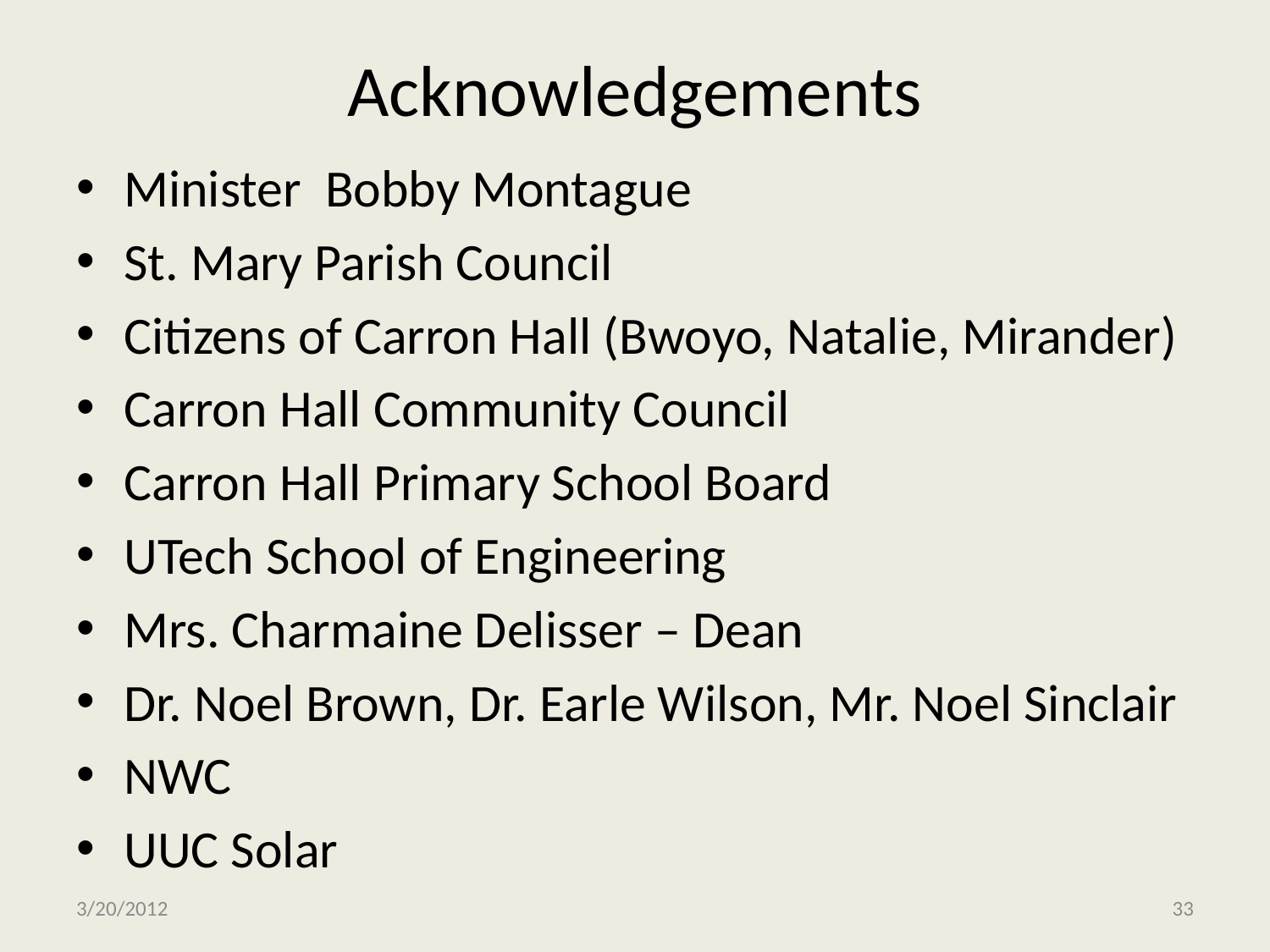

# Acknowledgements
Minister  Bobby Montague
St. Mary Parish Council
Citizens of Carron Hall (Bwoyo, Natalie, Mirander)
Carron Hall Community Council
Carron Hall Primary School Board
UTech School of Engineering
Mrs. Charmaine Delisser – Dean
Dr. Noel Brown, Dr. Earle Wilson, Mr. Noel Sinclair
NWC
UUC Solar
3/20/2012
33